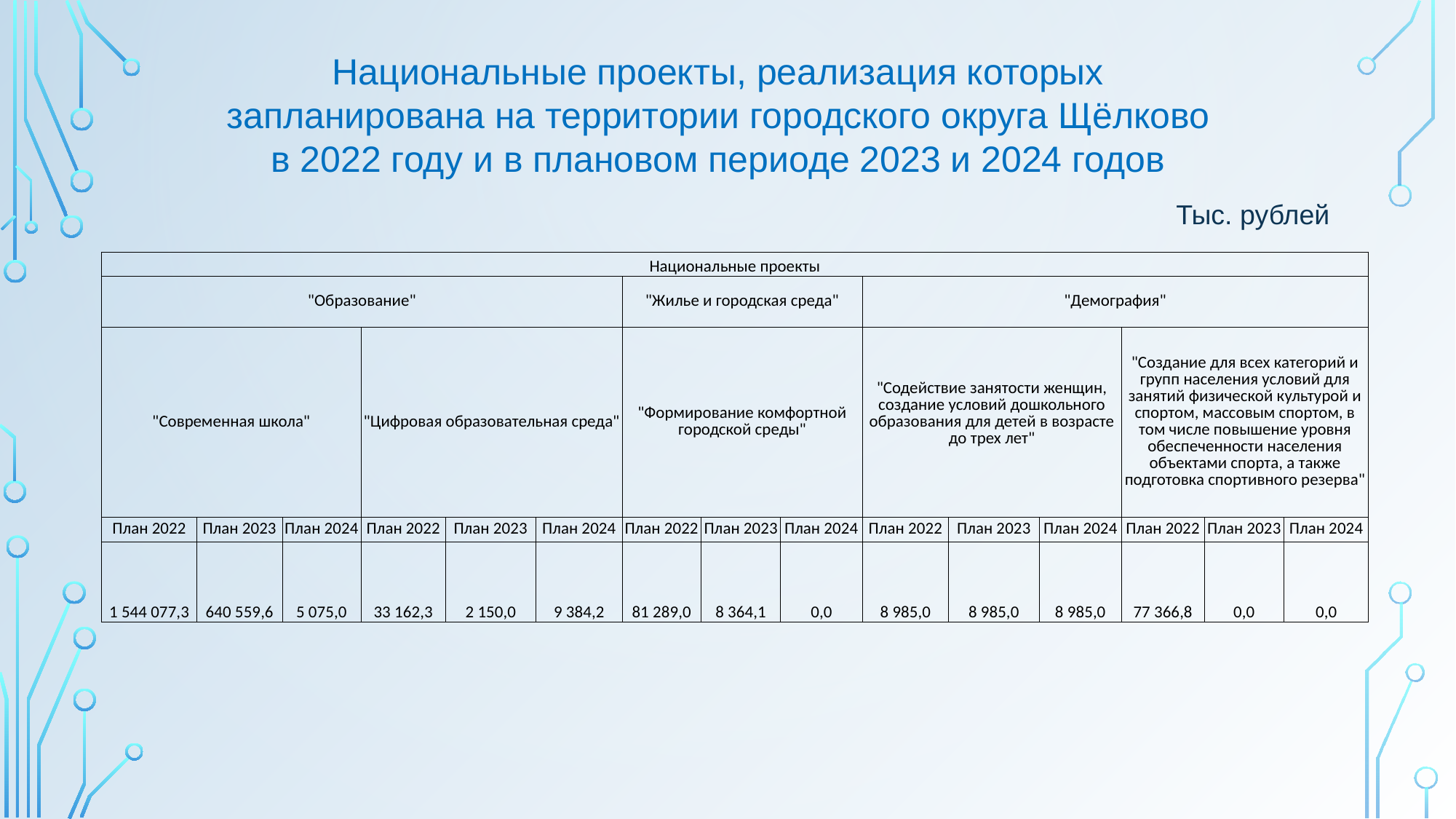

Национальные проекты, реализация которых запланирована на территории городского округа Щёлково в 2022 году и в плановом периоде 2023 и 2024 годов
Тыс. рублей
| Национальные проекты |  |  |  |  |  |  |  |  |  |  |  |  |  |  |
| --- | --- | --- | --- | --- | --- | --- | --- | --- | --- | --- | --- | --- | --- | --- |
| "Образование" |  |  |  |  |  | "Жилье и городская среда" |  |  | "Демография" |  |  |  |  |  |
| "Современная школа" |  |  | "Цифровая образовательная среда" |  |  | "Формирование комфортной городской среды" |  |  | "Содействие занятости женщин, создание условий дошкольного образования для детей в возрасте до трех лет" |  |  | "Создание для всех категорий и групп населения условий для занятий физической культурой и спортом, массовым спортом, в том числе повышение уровня обеспеченности населения объектами спорта, а также подготовка спортивного резерва" |  |  |
| План 2022 | План 2023 | План 2024 | План 2022 | План 2023 | План 2024 | План 2022 | План 2023 | План 2024 | План 2022 | План 2023 | План 2024 | План 2022 | План 2023 | План 2024 |
| 1 544 077,3 | 640 559,6 | 5 075,0 | 33 162,3 | 2 150,0 | 9 384,2 | 81 289,0 | 8 364,1 | 0,0 | 8 985,0 | 8 985,0 | 8 985,0 | 77 366,8 | 0,0 | 0,0 |